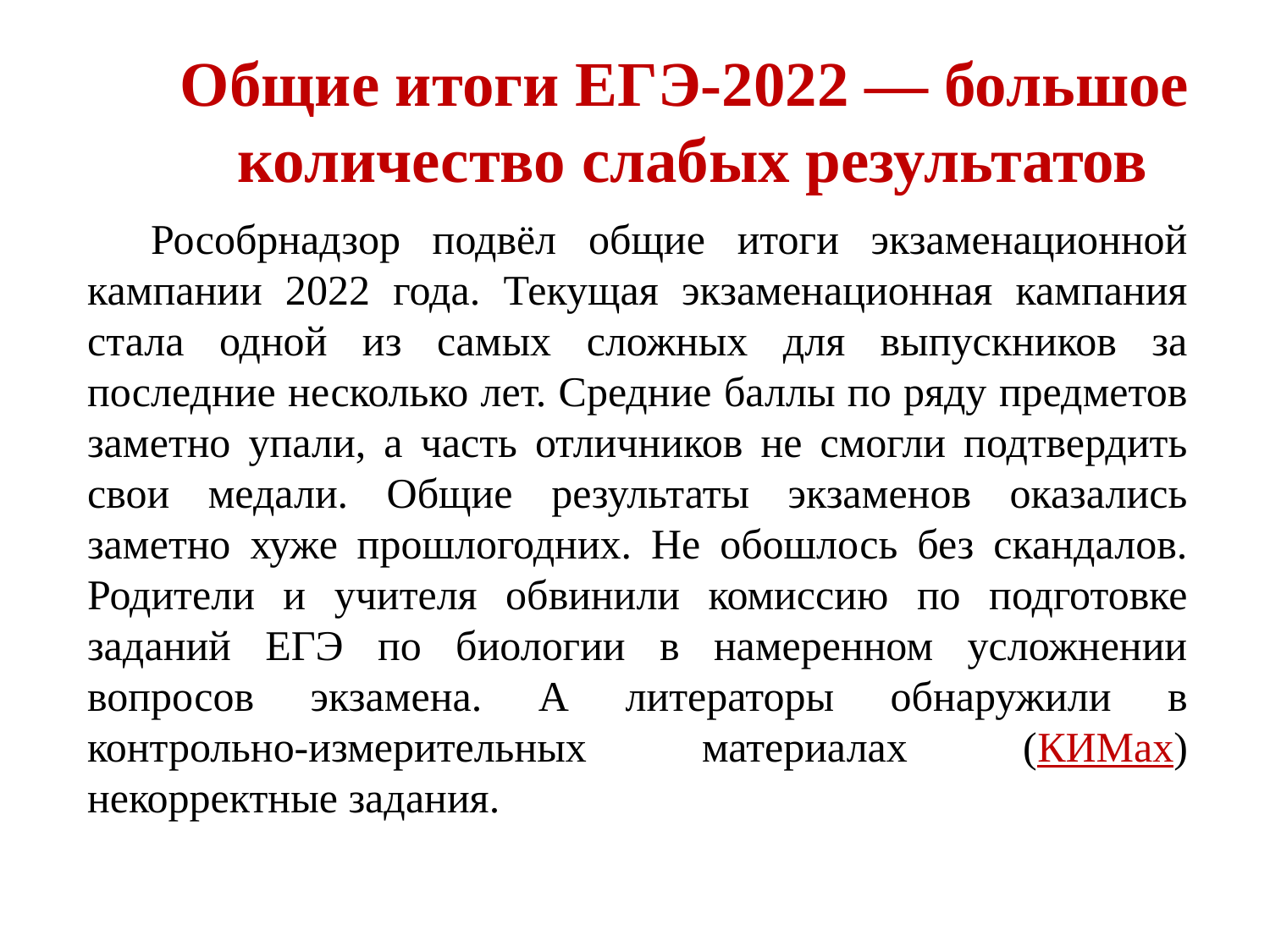

Общие итоги ЕГЭ-2022 — большое
количество слабых результатов

Рособрнадзор подвёл общие итоги экзаменационной кампании 2022 года. Текущая экзаменационная кампания стала одной из самых сложных для выпускников за последние несколько лет. Средние баллы по ряду предметов заметно упали, а часть отличников не смогли подтвердить свои медали. Общие результаты экзаменов оказались заметно хуже прошлогодних. Не обошлось без скандалов. Родители и учителя обвинили комиссию по подготовке заданий ЕГЭ по биологии в намеренном усложнении вопросов экзамена. А литераторы обнаружили в контрольно-измерительных материалах (КИМах) некорректные задания.